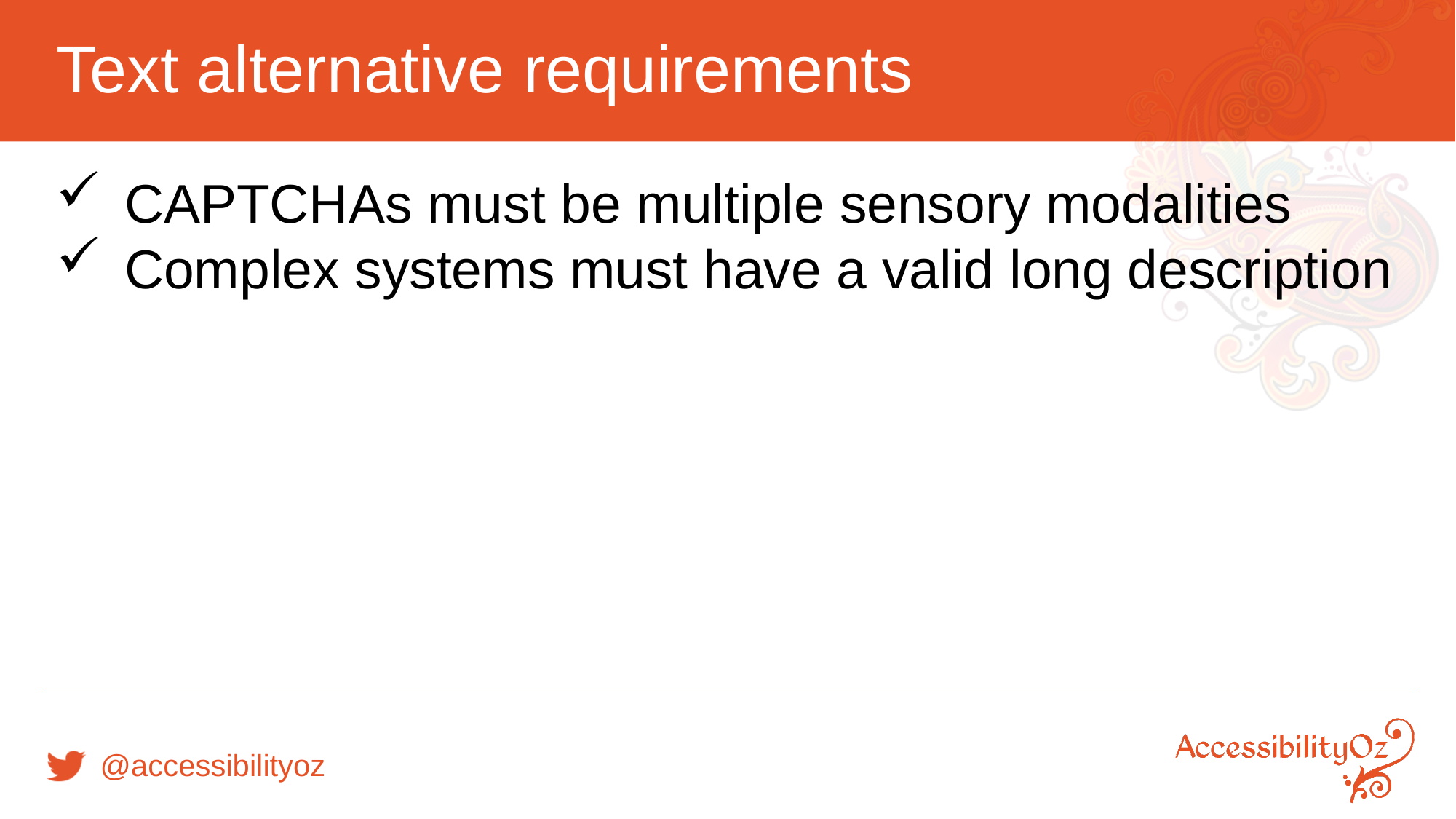

# Text alternative requirements
CAPTCHAs must be multiple sensory modalities
Complex systems must have a valid long description